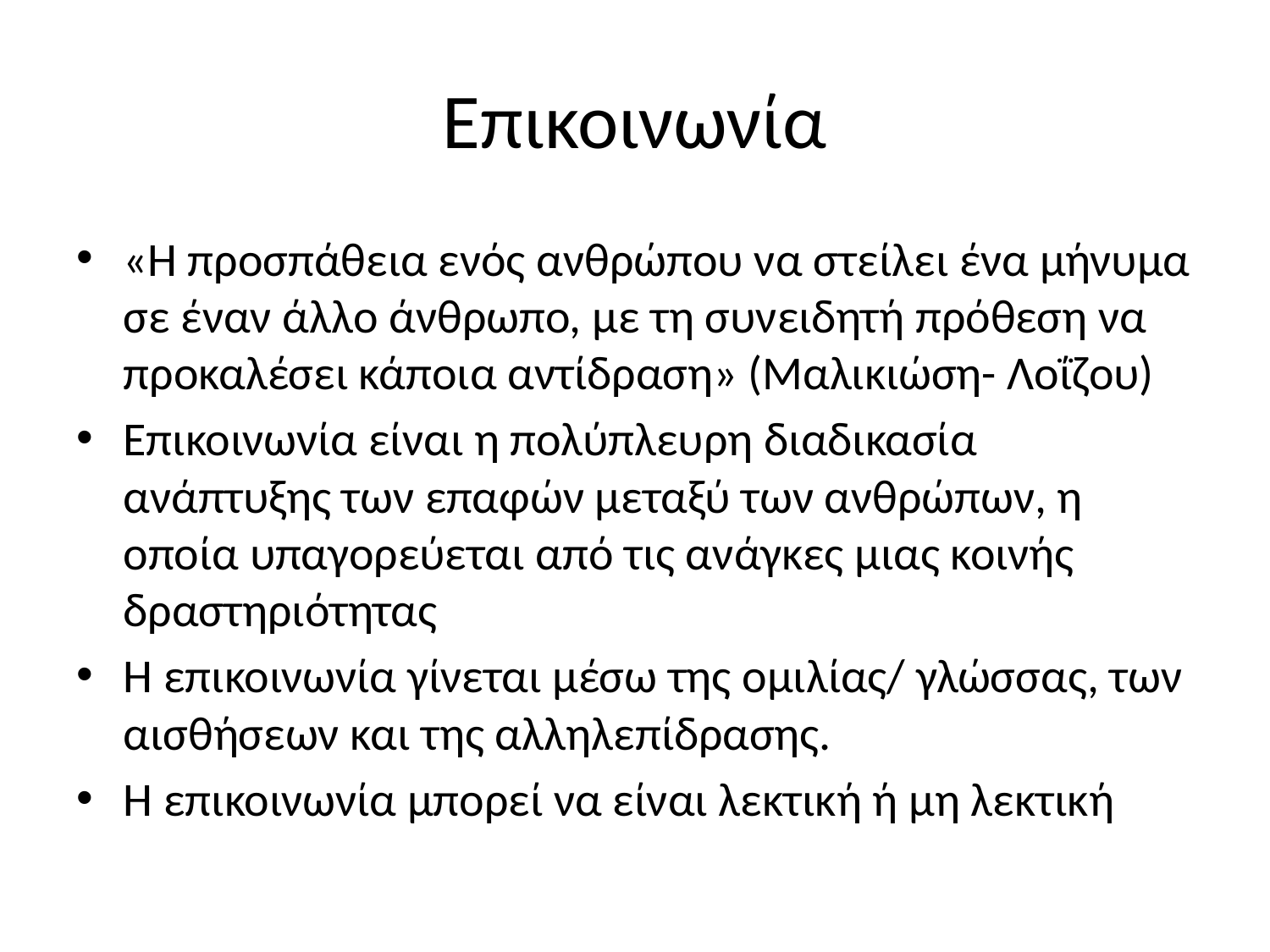

# Επικοινωνία
«Η προσπάθεια ενός ανθρώπου να στείλει ένα μήνυμα σε έναν άλλο άνθρωπο, με τη συνειδητή πρόθεση να προκαλέσει κάποια αντίδραση» (Μαλικιώση- Λοΐζου)
Επικοινωνία είναι η πολύπλευρη διαδικασία ανάπτυξης των επαφών μεταξύ των ανθρώπων, η οποία υπαγορεύεται από τις ανάγκες μιας κοινής δραστηριότητας
Η επικοινωνία γίνεται μέσω της ομιλίας/ γλώσσας, των αισθήσεων και της αλληλεπίδρασης.
Η επικοινωνία μπορεί να είναι λεκτική ή μη λεκτική